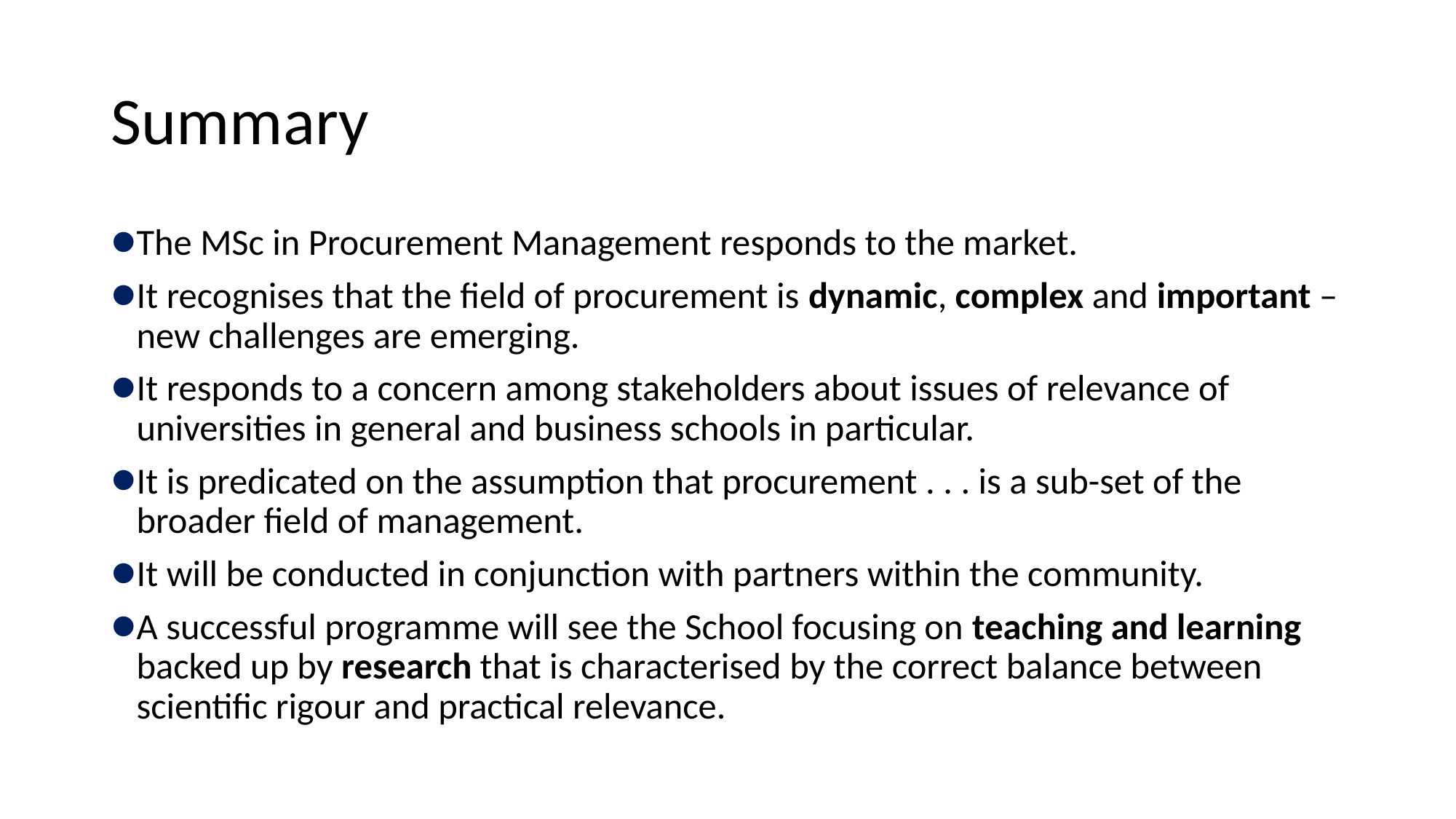

# Summary
The MSc in Procurement Management responds to the market.
It recognises that the field of procurement is dynamic, complex and important – new challenges are emerging.
It responds to a concern among stakeholders about issues of relevance of universities in general and business schools in particular.
It is predicated on the assumption that procurement . . . is a sub-set of the broader field of management.
It will be conducted in conjunction with partners within the community.
A successful programme will see the School focusing on teaching and learning backed up by research that is characterised by the correct balance between scientific rigour and practical relevance.